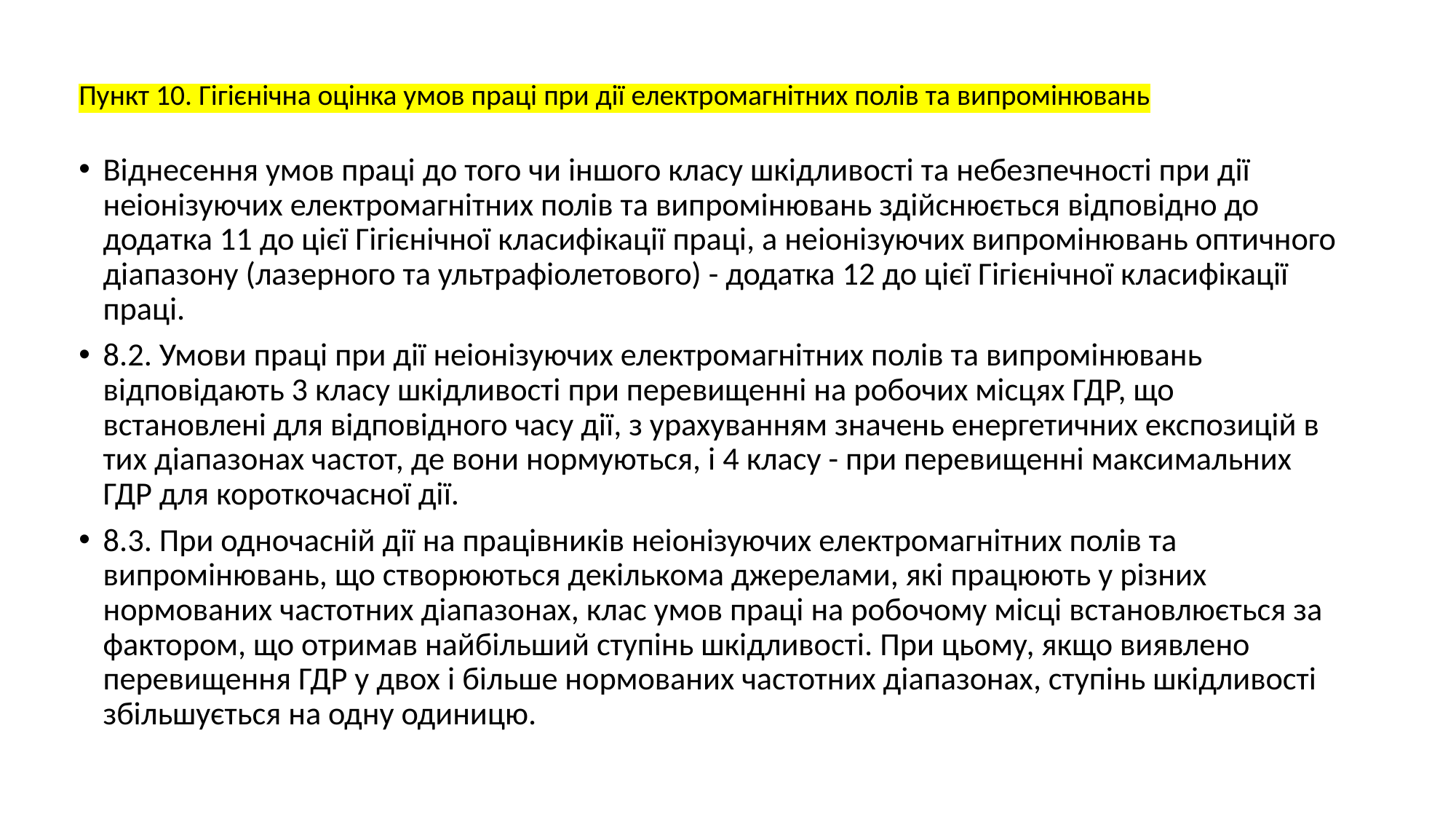

# Пункт 10. Гігієнічна оцінка умов праці при дії електромагнітних полів та випромінювань
Віднесення умов праці до того чи іншого класу шкідливості та небезпечності при дії неіонізуючих електромагнітних полів та випромінювань здійснюється відповідно до додатка 11 до цієї Гігієнічної класифікації праці, а неіонізуючих випромінювань оптичного діапазону (лазерного та ультрафіолетового) - додатка 12 до цієї Гігієнічної класифікації праці.
8.2. Умови праці при дії неіонізуючих електромагнітних полів та випромінювань відповідають 3 класу шкідливості при перевищенні на робочих місцях ГДР, що встановлені для відповідного часу дії, з урахуванням значень енергетичних експозицій в тих діапазонах частот, де вони нормуються, і 4 класу - при перевищенні максимальних ГДР для короткочасної дії.
8.3. При одночасній дії на працівників неіонізуючих електромагнітних полів та випромінювань, що створюються декількома джерелами, які працюють у різних нормованих частотних діапазонах, клас умов праці на робочому місці встановлюється за фактором, що отримав найбільший ступінь шкідливості. При цьому, якщо виявлено перевищення ГДР у двох і більше нормованих частотних діапазонах, ступінь шкідливості збільшується на одну одиницю.